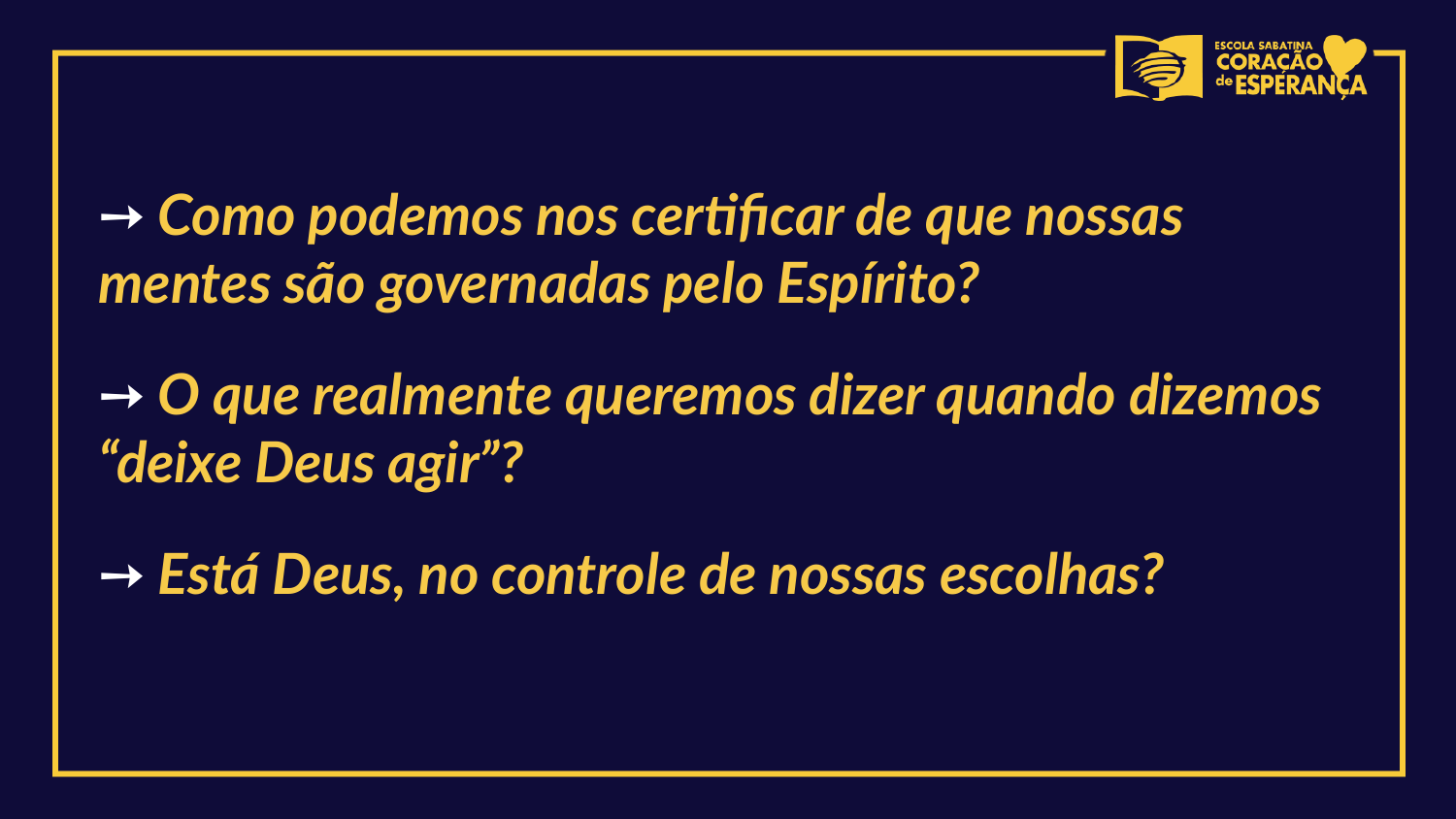

➙ Como podemos nos certificar de que nossas mentes são governadas pelo Espírito?

➙ O que realmente queremos dizer quando dizemos “deixe Deus agir”?

➙ Está Deus, no controle de nossas escolhas?